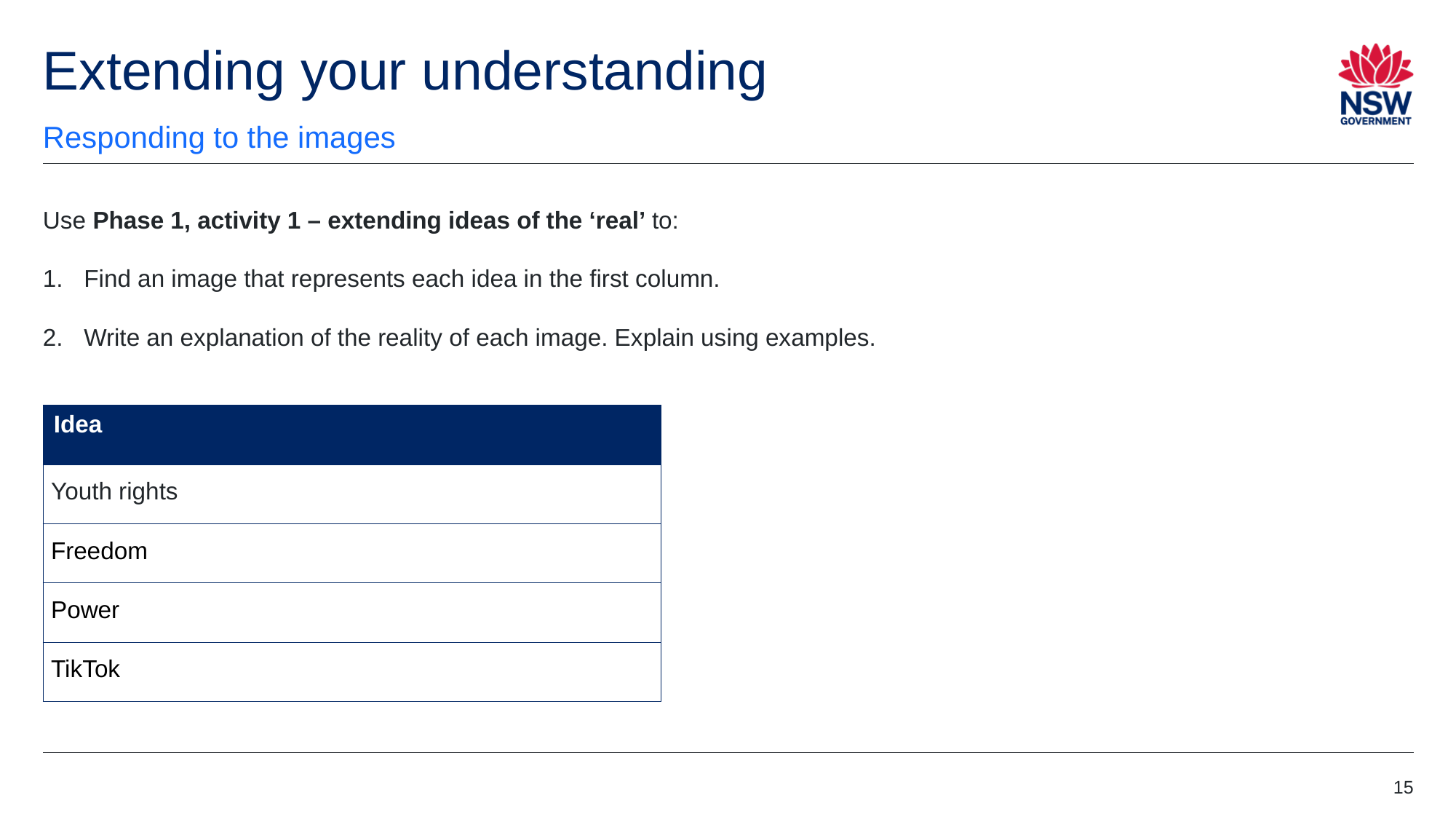

# Extending your understanding (1)
Responding to the images
Use Phase 1, activity 1 – extending ideas of the ‘real’ to:
Find an image that represents each idea in the first column.
Write an explanation of the reality of each image. Explain using examples.
| Idea |
| --- |
| Youth rights |
| Freedom |
| Power |
| TikTok |
15